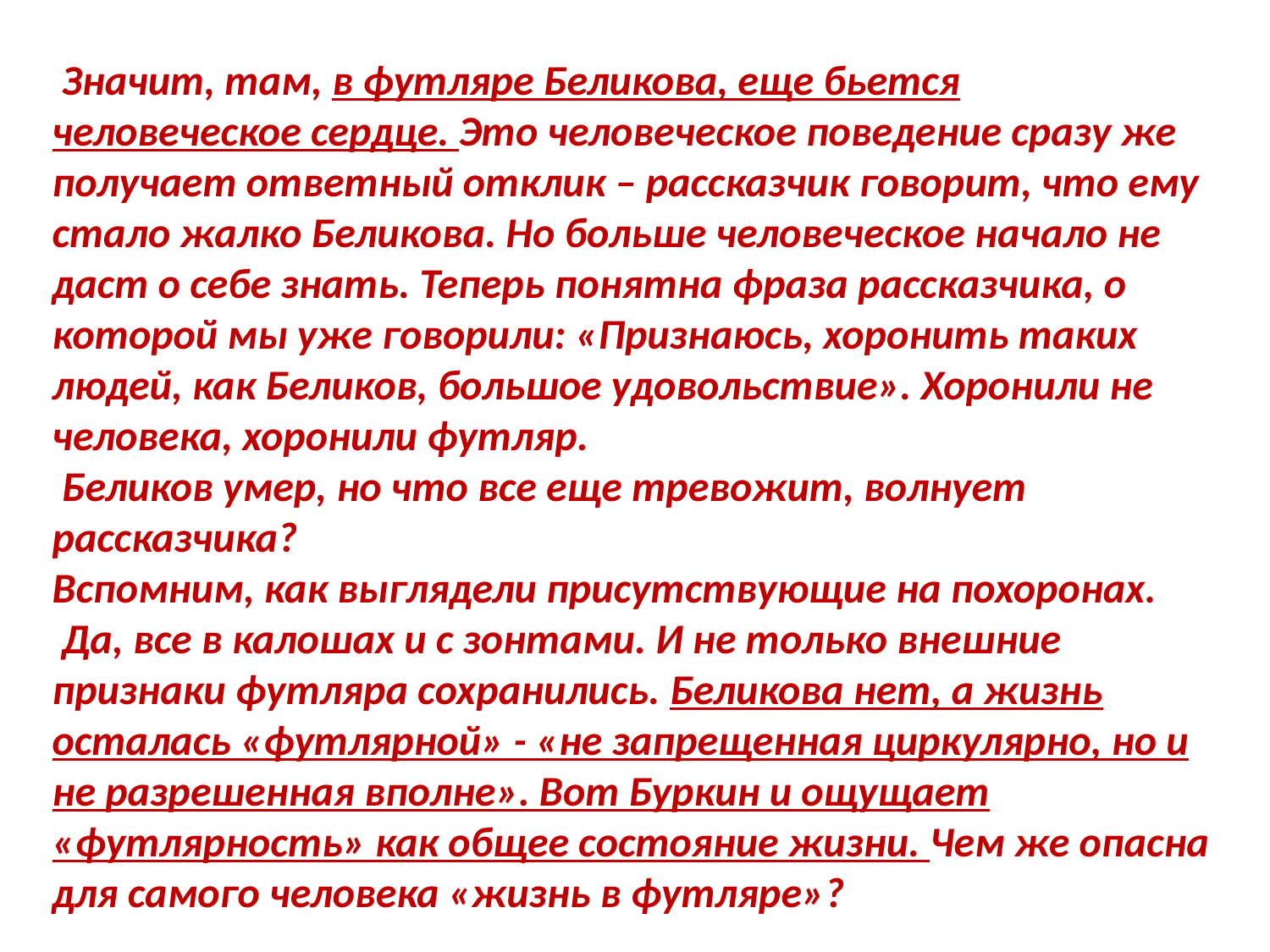

Значит, там, в футляре Беликова, еще бьется человеческое сердце. Это человеческое поведение сразу же получает ответный отклик – рассказчик говорит, что ему стало жалко Беликова. Но больше человеческое начало не даст о себе знать. Теперь понятна фраза рассказчика, о которой мы уже говорили: «Признаюсь, хоронить таких людей, как Беликов, большое удовольствие». Хоронили не человека, хоронили футляр.
 Беликов умер, но что все еще тревожит, волнует рассказчика?
Вспомним, как выглядели присутствующие на похоронах.
 Да, все в калошах и с зонтами. И не только внешние признаки футляра сохранились. Беликова нет, а жизнь осталась «футлярной» - «не запрещенная циркулярно, но и не разрешенная вполне». Вот Буркин и ощущает «футлярность» как общее состояние жизни. Чем же опасна для самого человека «жизнь в футляре»?